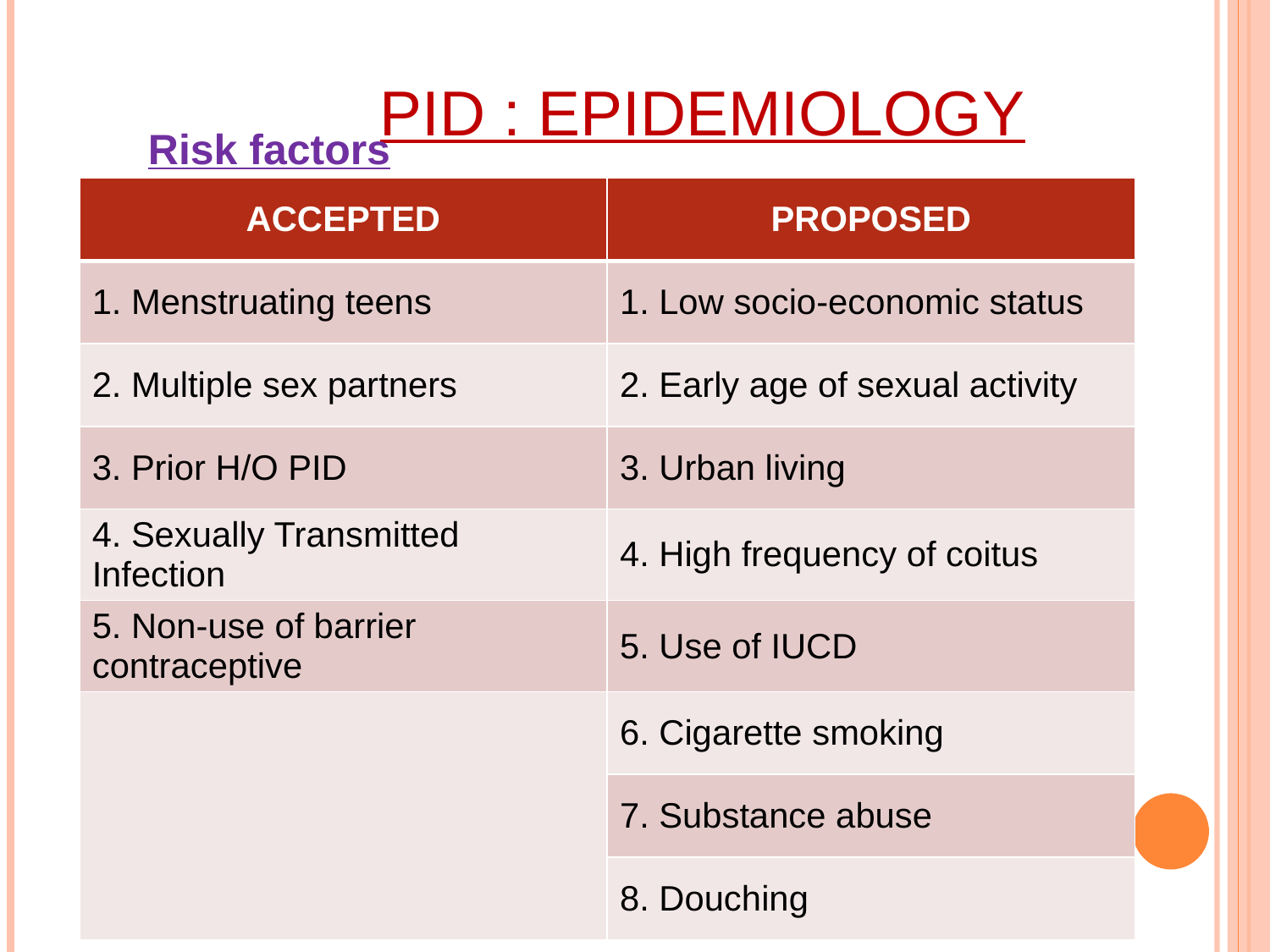

# PID : Epidemiology
Risk factors
| ACCEPTED | PROPOSED |
| --- | --- |
| 1. Menstruating teens | 1. Low socio-economic status |
| 2. Multiple sex partners | 2. Early age of sexual activity |
| 3. Prior H/O PID | 3. Urban living |
| 4. Sexually Transmitted Infection | 4. High frequency of coitus |
| 5. Non-use of barrier contraceptive | 5. Use of IUCD |
|  | 6. Cigarette smoking |
|  | 7. Substance abuse |
|  | 8. Douching |